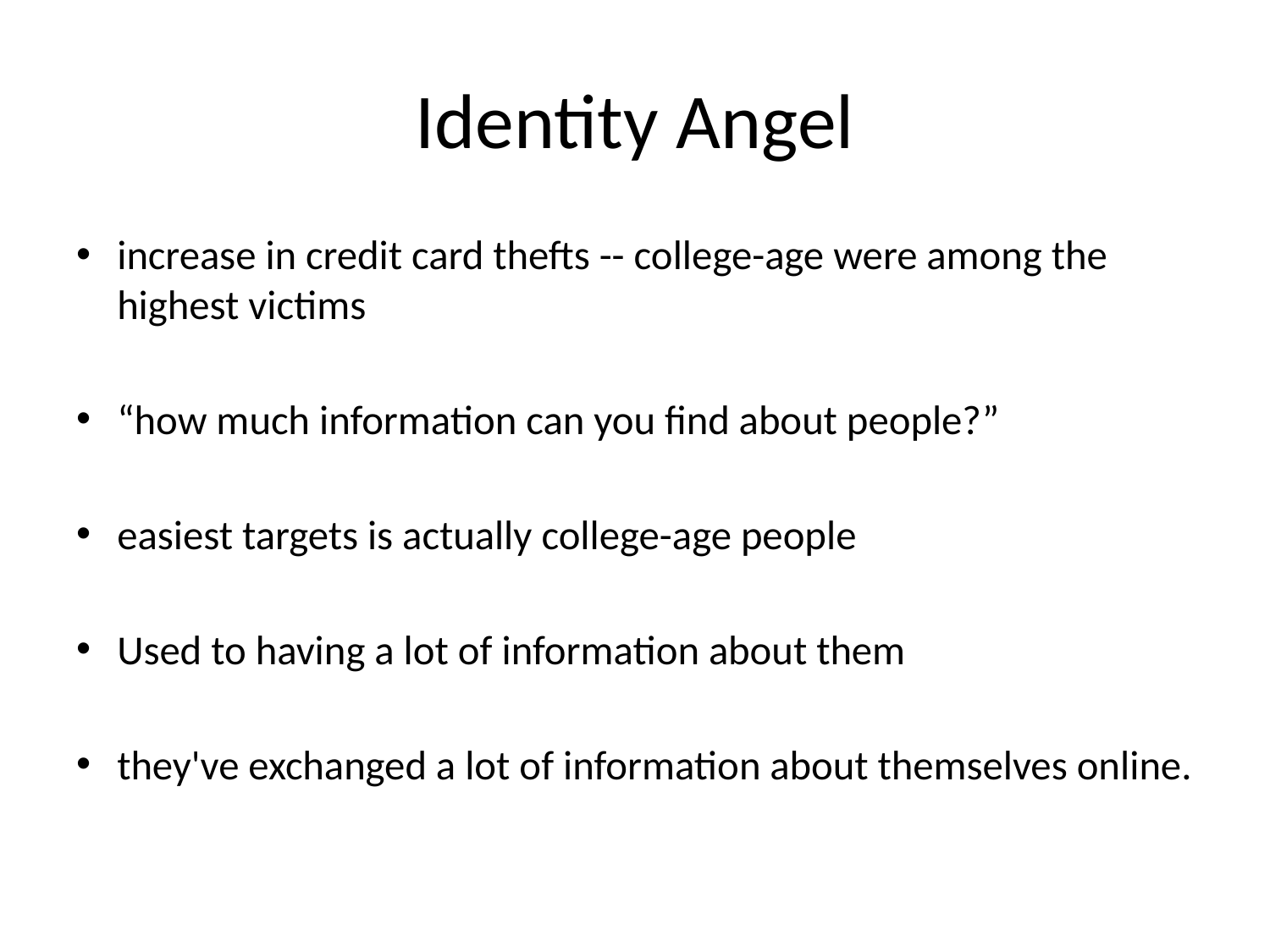

# Identity Angel
increase in credit card thefts -- college-age were among the highest victims

“how much information can you find about people?”

easiest targets is actually college-age people

Used to having a lot of information about them

they've exchanged a lot of information about themselves online.